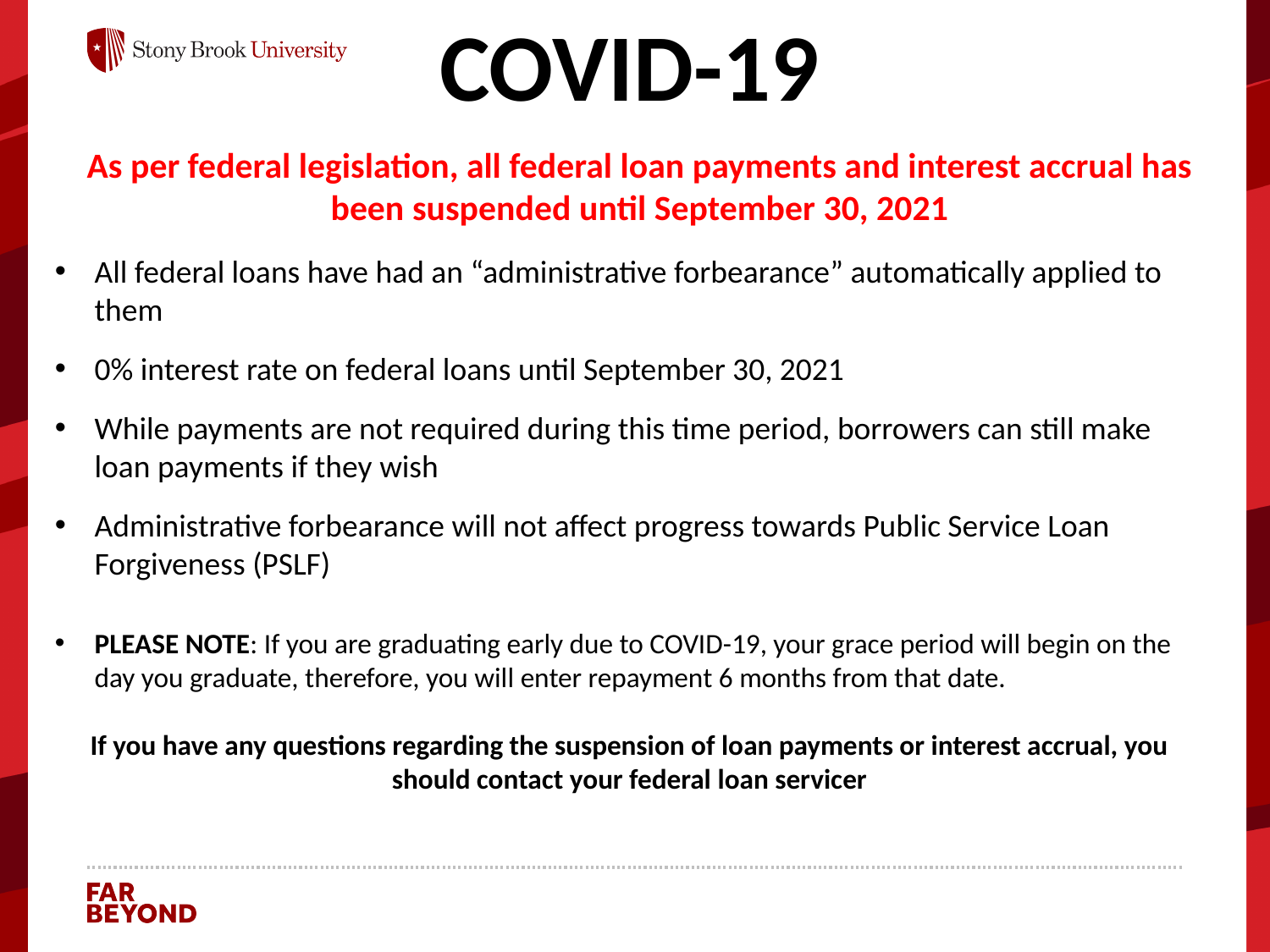

COVID-19
As per federal legislation, all federal loan payments and interest accrual has been suspended until September 30, 2021
All federal loans have had an “administrative forbearance” automatically applied to them
0% interest rate on federal loans until September 30, 2021
While payments are not required during this time period, borrowers can still make loan payments if they wish
Administrative forbearance will not affect progress towards Public Service Loan Forgiveness (PSLF)

PLEASE NOTE: If you are graduating early due to COVID-19, your grace period will begin on the day you graduate, therefore, you will enter repayment 6 months from that date.

If you have any questions regarding the suspension of loan payments or interest accrual, you should contact your federal loan servicer